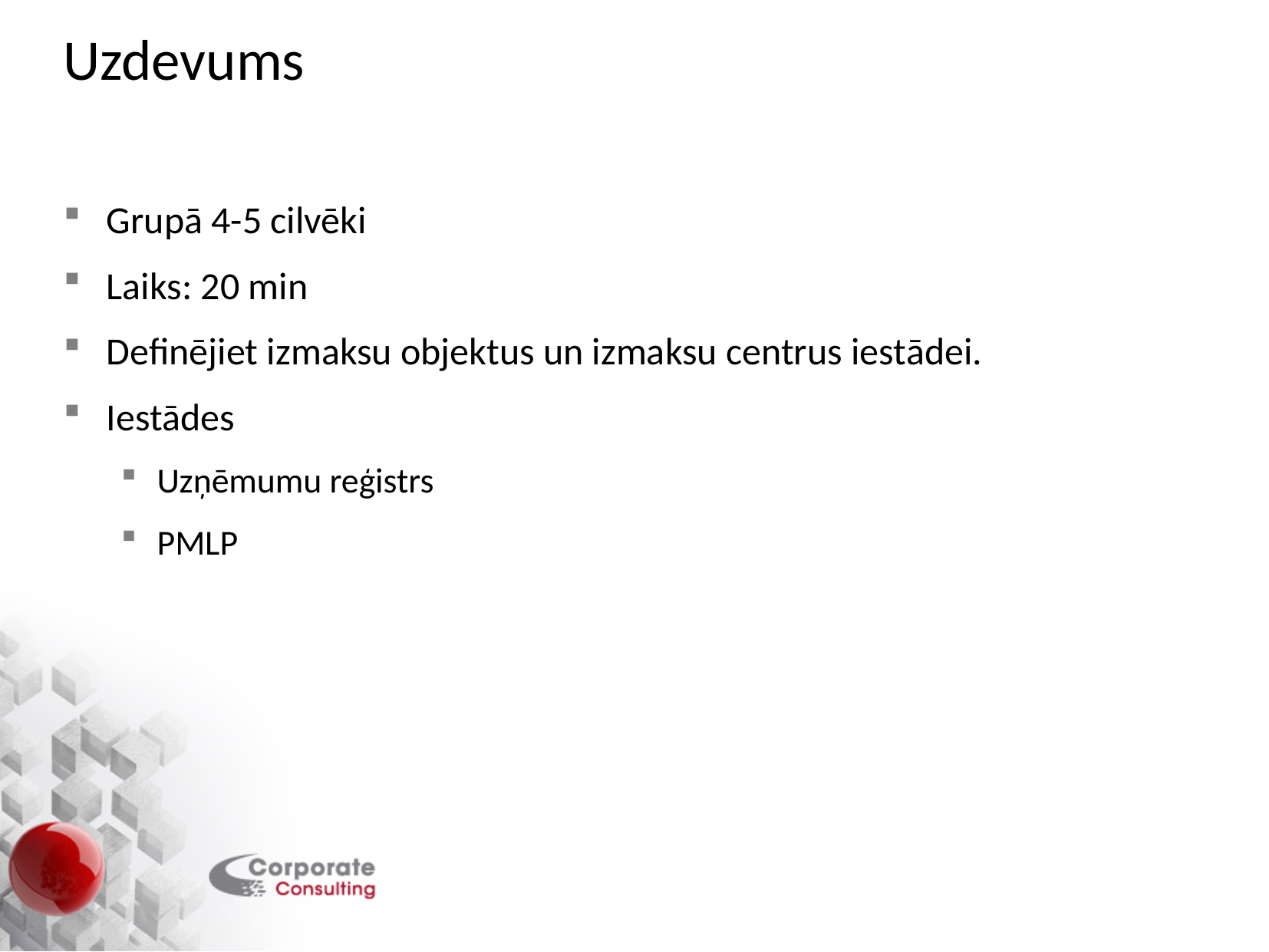

Uzdevums
Grupā 4-5 cilvēki
Laiks: 20 min
Definējiet izmaksu objektus un izmaksu centrus iestādei.
Iestādes
Uzņēmumu reģistrs
PMLP